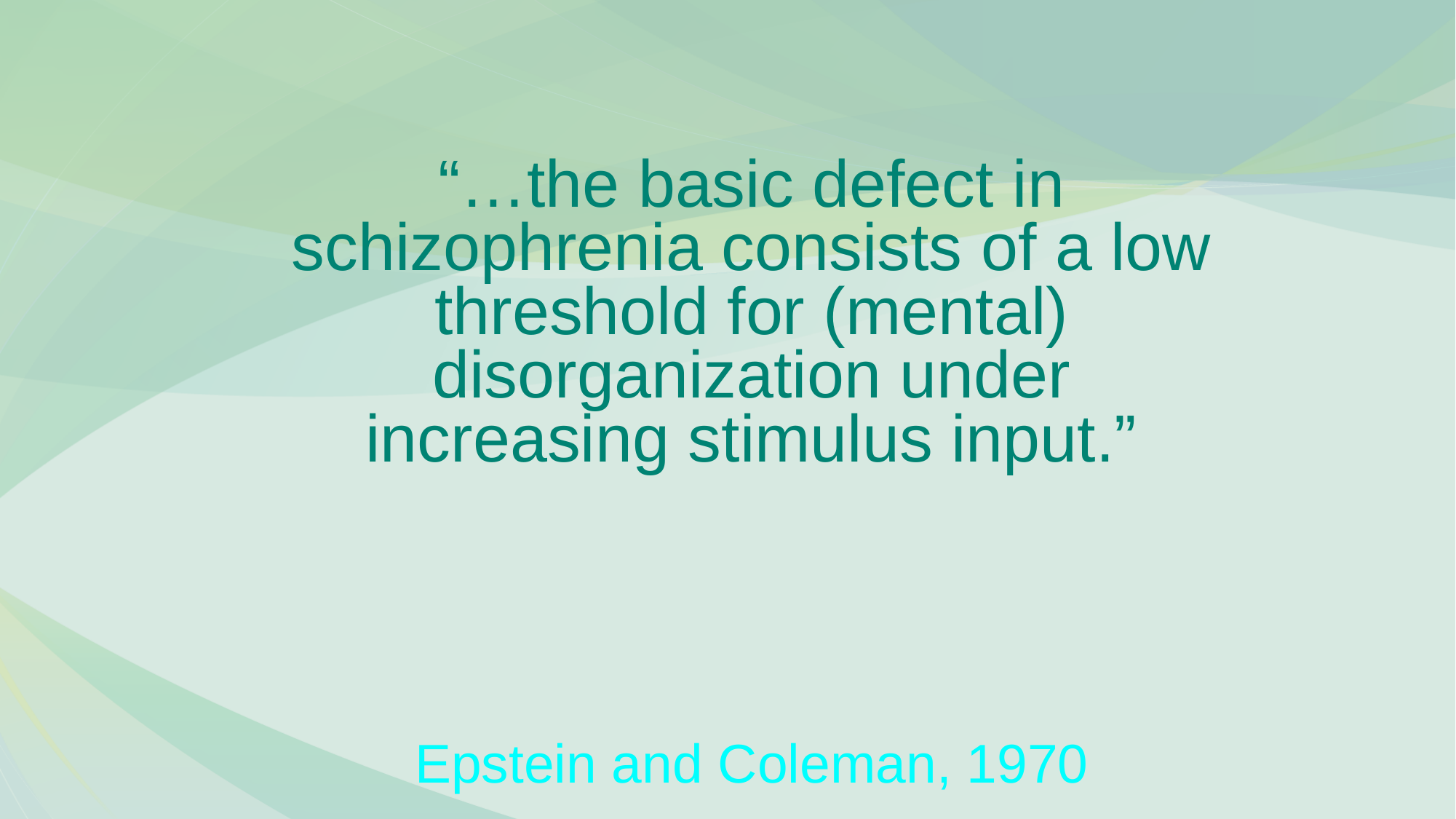

# “…the basic defect in schizophrenia consists of a low threshold for (mental) disorganization under increasing stimulus input.” Epstein and Coleman, 1970